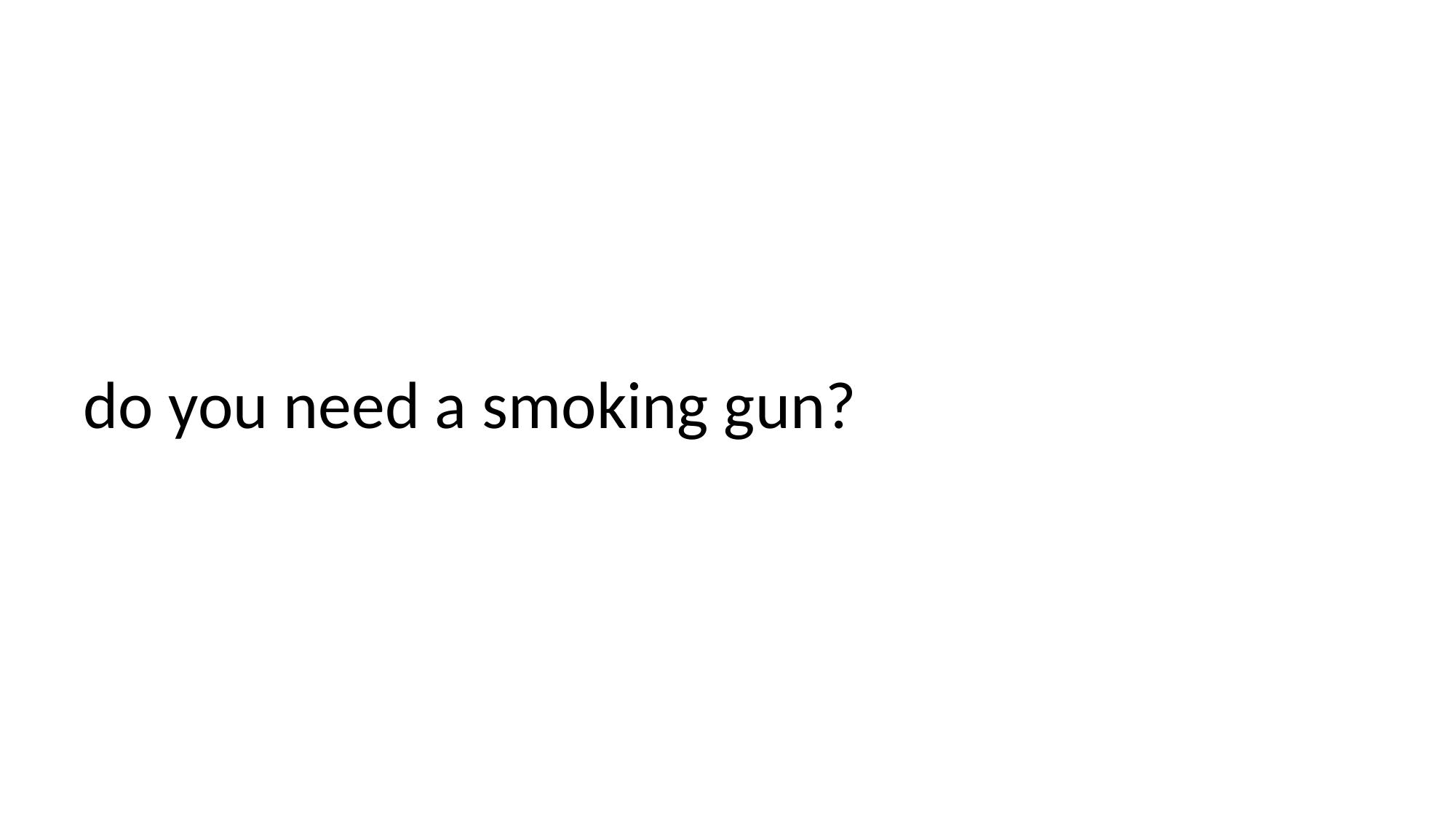

# do you need a smoking gun?